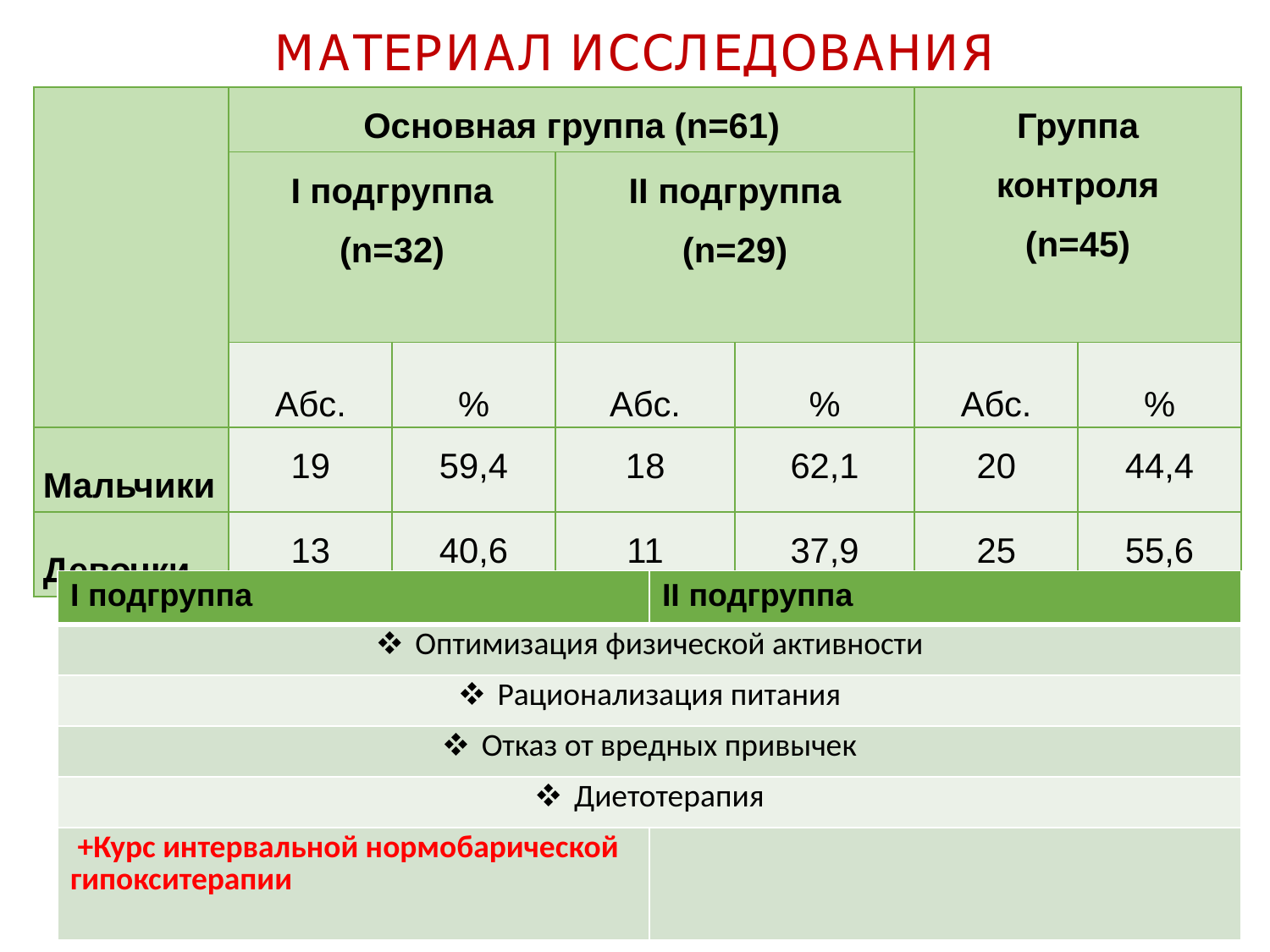

МАТЕРИАЛ ИССЛЕДОВАНИЯ
|  | Основная группа (n=61) |  |  |  | Группа контроля (n=45) |  |
| --- | --- | --- | --- | --- | --- | --- |
|  | I подгруппа (n=32) |  | II подгруппа (n=29) |  |  |  |
|  | Абс. | % | Абс. | % | Абс. | % |
| Мальчики | 19 | 59,4 | 18 | 62,1 | 20 | 44,4 |
| Девочки | 13 | 40,6 | 11 | 37,9 | 25 | 55,6 |
| I подгруппа | II подгруппа |
| --- | --- |
| Оптимизация физической активности |  |
| Рационализация питания |  |
| Отказ от вредных привычек |  |
| Диетотерапия |  |
| +Курс интервальной нормобарической гипокситерапии |  |
9